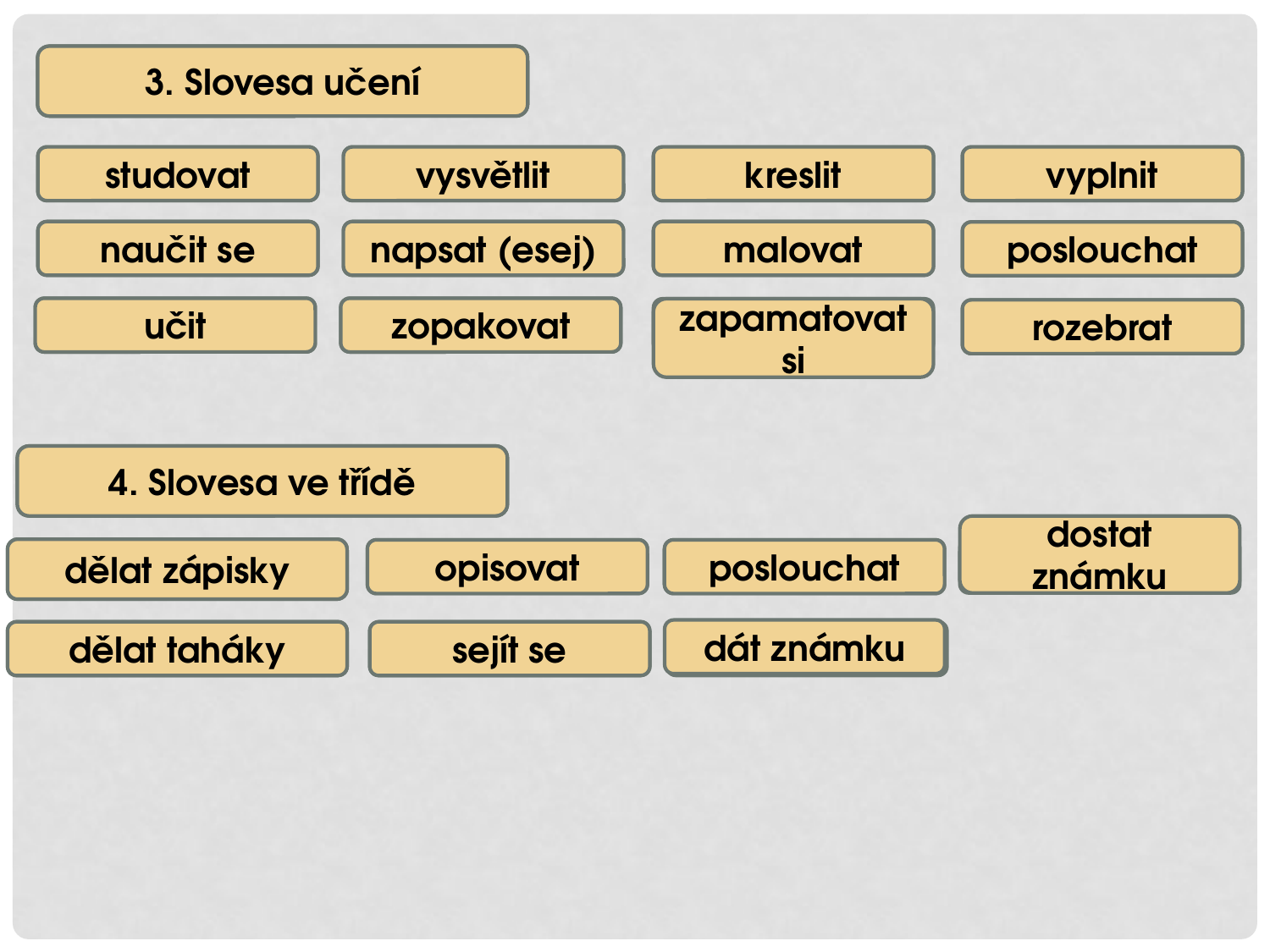

3. Verbos de estudio
3. Slovesa učení
ESTUDIAR
studovat
EXPLICAR
vysvětlit
DIBUJAR
kreslit
COMPLETAR
vyplnit
APRENDER
naučit se
REDACTAR
napsat (esej)
PINTAR
malovat
ESCUCHAR
poslouchat
ENSEŇAR
učit
REPASAR
zopakovat
zapamatovat si
MEMORIZAR
ANALIZAR
rozebrat
4. Verbos de la clase
4. Slovesa ve třídě
dostat známku
HACER apuntes
dělat zápisky
SACAR nota
COPIAR
opisovat
OBEDECER
poslouchat
dát známku
HACER chuletas
dělat taháky
REUNIRSE
sejít se
PONER nota